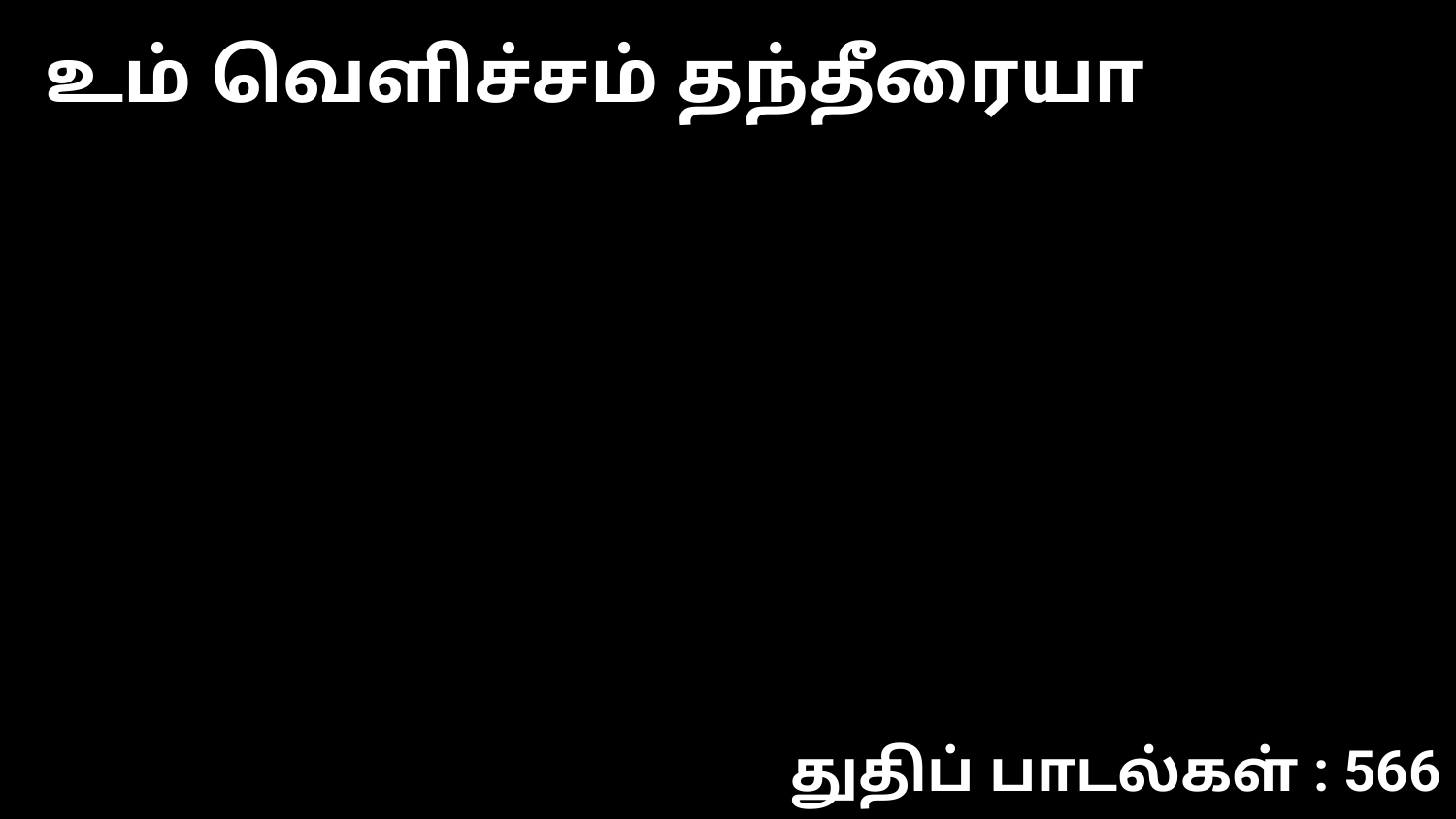

உம் வெளிச்சம் தந்தீரையா
துதிப் பாடல்கள் : 566